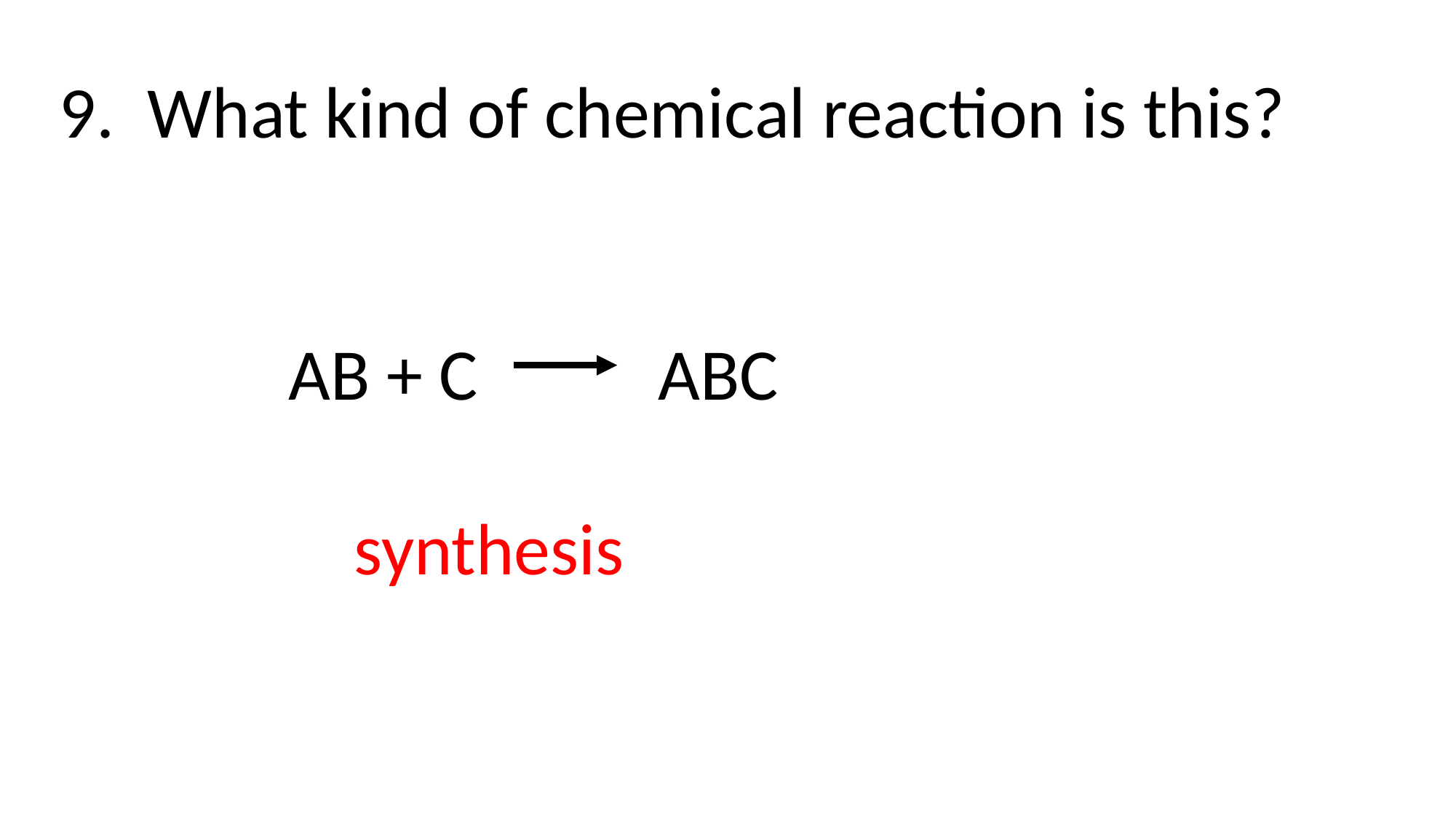

9.  What kind of chemical reaction is this?

              AB + C           ABC

                  synthesis